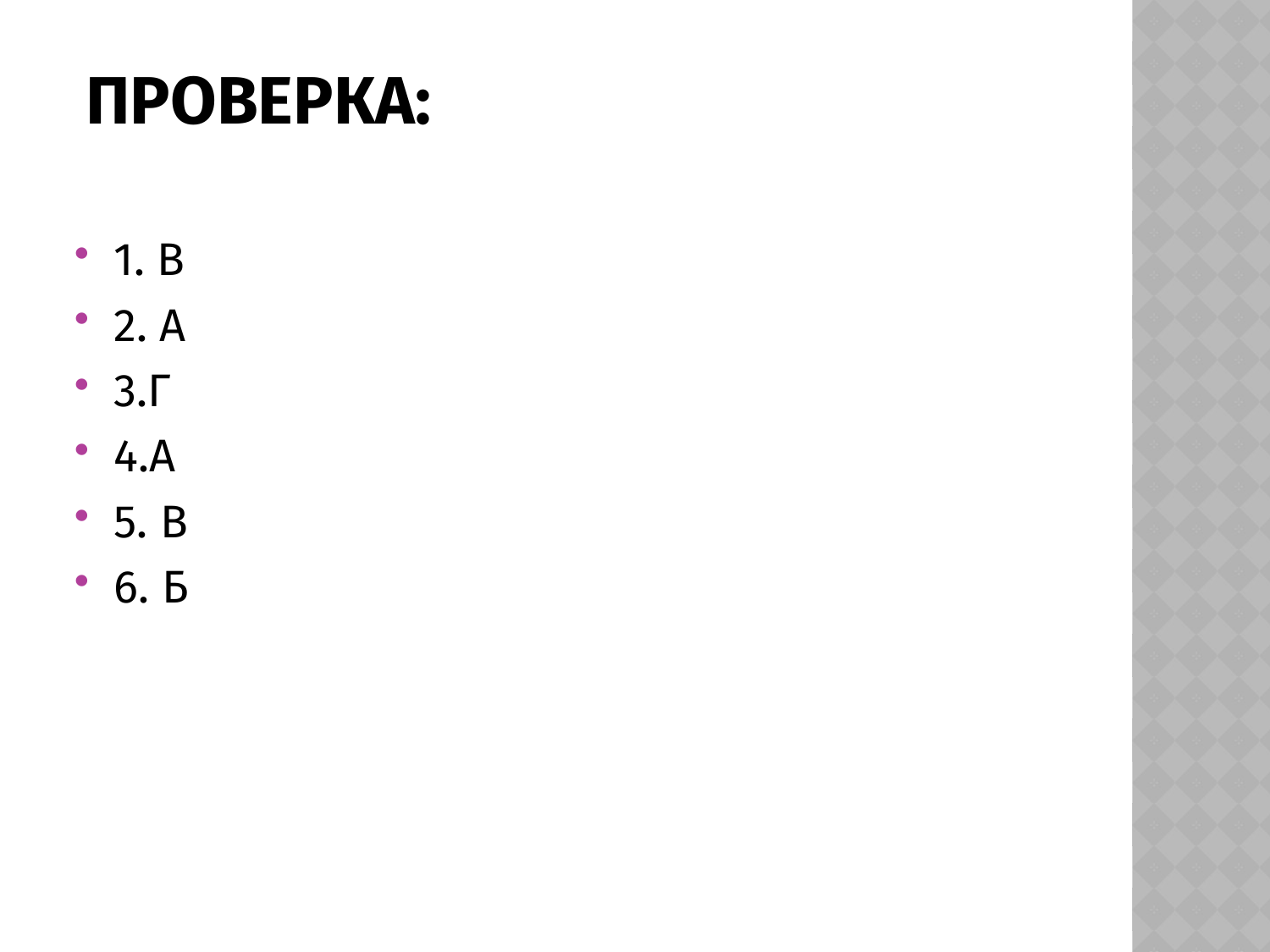

# Проверка:
1. В
2. А
3.Г
4.А
5. В
6. Б